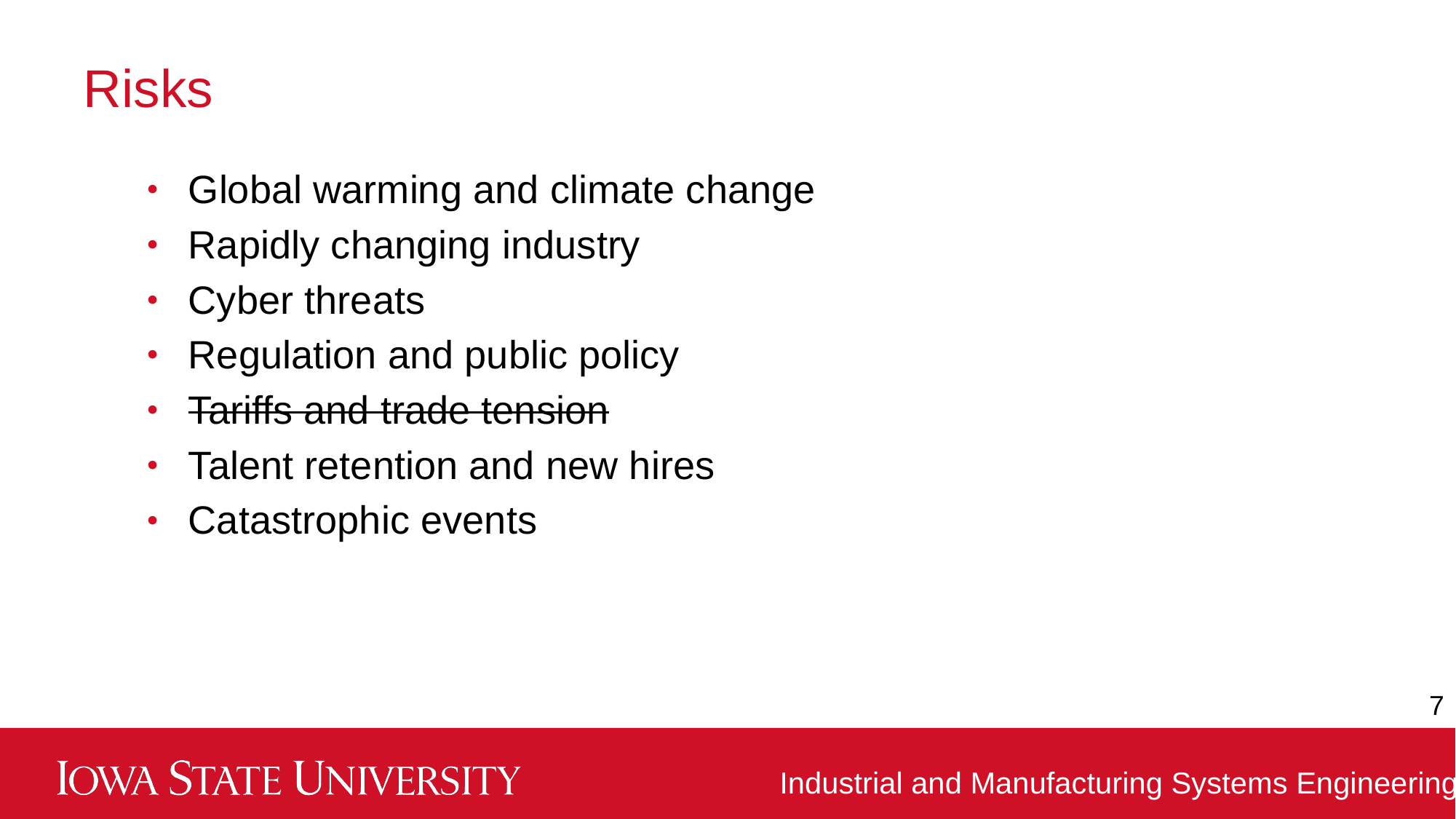

# Risks
Global warming and climate change
Rapidly changing industry
Cyber threats
Regulation and public policy
Tariffs and trade tension
Talent retention and new hires
Catastrophic events
7